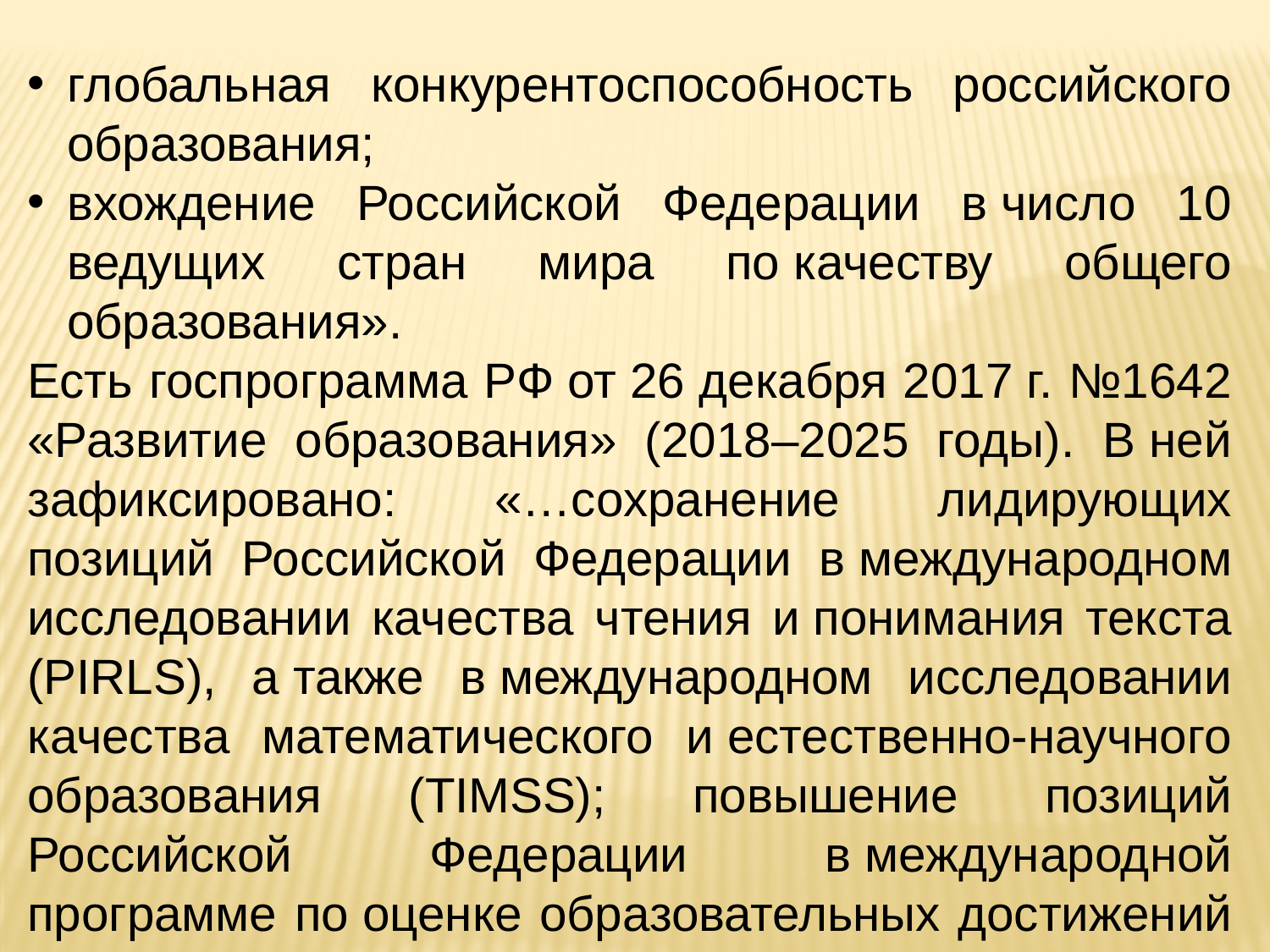

глобальная конкурентоспособность российского образования;
вхождение Российской Федерации в число 10 ведущих стран мира по качеству общего образования».
Есть госпрограмма РФ от 26 декабря 2017 г. №1642 «Развитие образования» (2018–2025 годы). В ней зафиксировано: «…сохранение лидирующих позиций Российской Федерации в международном исследовании качества чтения и понимания текста (PIRLS), а также в международном исследовании качества математического и естественно-научного образования (TIMSS); повышение позиций Российской Федерации в международной программе по оценке образовательных достижений учащихся (PISA)».